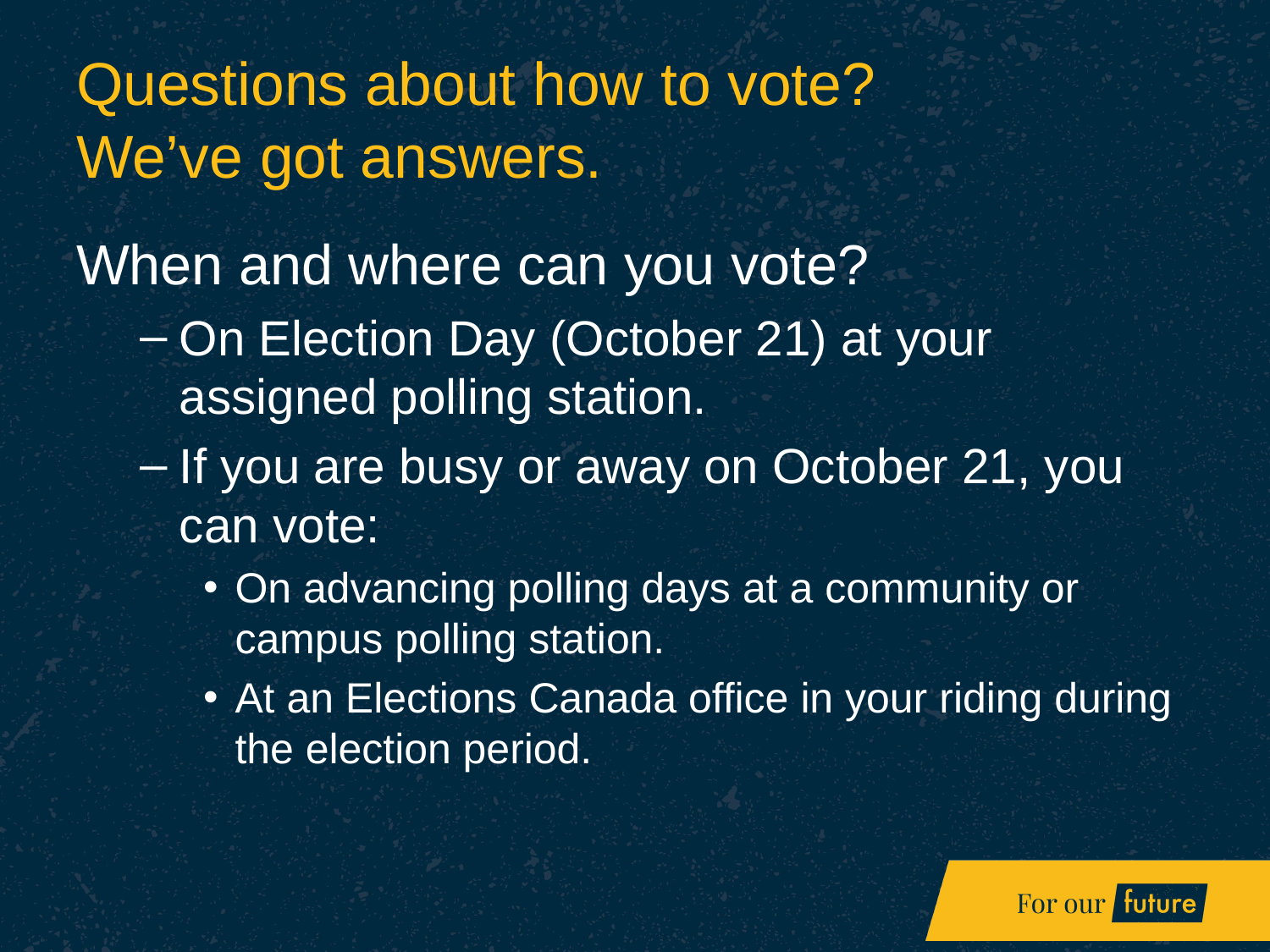

# Questions about how to vote? We’ve got answers.
When and where can you vote?
On Election Day (October 21) at your assigned polling station.
If you are busy or away on October 21, you can vote:
On advancing polling days at a community or campus polling station.
At an Elections Canada office in your riding during the election period.